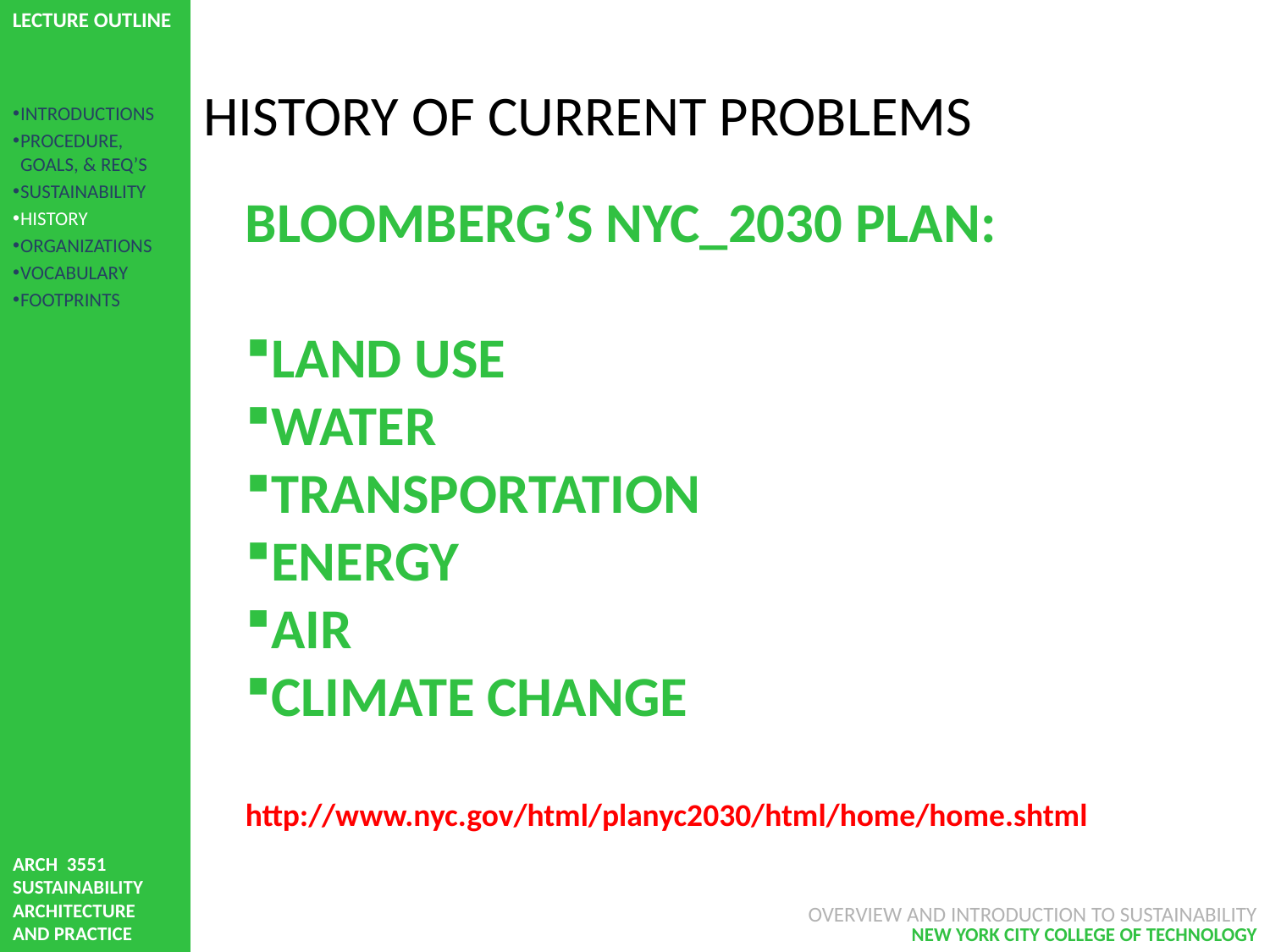

# HISTORY OF CURRENT PROBLEMS
INTRODUCTIONS
PROCEDURE, GOALS, & REQ’S
SUSTAINABILITY
HISTORY
ORGANIZATIONS
VOCABULARY
FOOTPRINTS
BLOOMBERG’S NYC_2030 PLAN:

LAND USE
WATER
TRANSPORTATION
ENERGY
AIR
CLIMATE CHANGE

http://www.nyc.gov/html/planyc2030/html/home/home.shtml
OVERVIEW AND INTRODUCTION TO SUSTAINABILITY